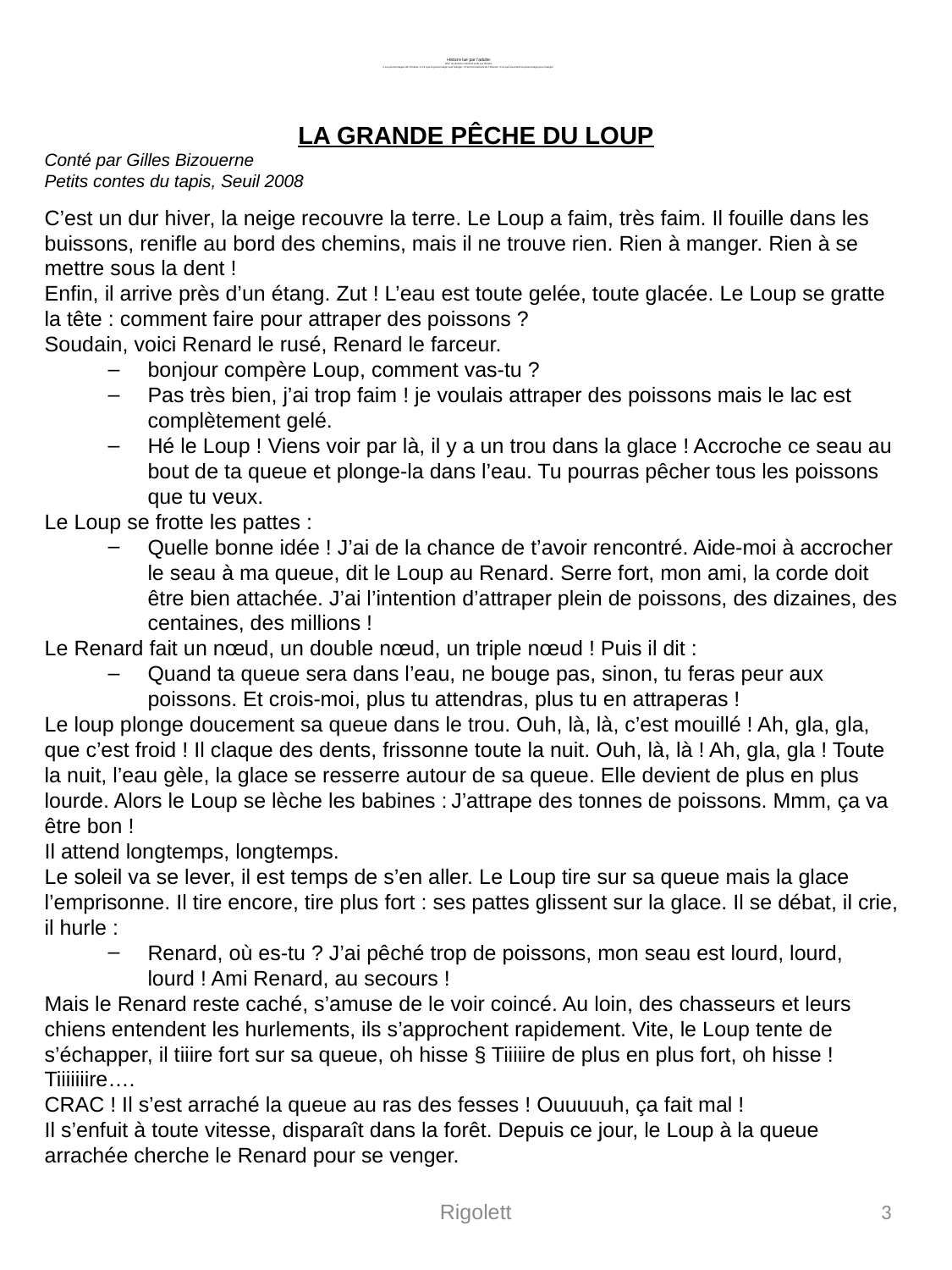

# Histoire lue par l’adulte: FD2: les élèves colorient suite à a lecture: 1 Les personnages de l’histoire; 2 Ce que le personnage veut manger; 3 l’environnement de l’histoire; 4 Ce que veut faire le personnage pour manger
LA GRANDE PÊCHE DU LOUP
Conté par Gilles Bizouerne
Petits contes du tapis, Seuil 2008

C’est un dur hiver, la neige recouvre la terre. Le Loup a faim, très faim. Il fouille dans les buissons, renifle au bord des chemins, mais il ne trouve rien. Rien à manger. Rien à se mettre sous la dent !
Enfin, il arrive près d’un étang. Zut ! L’eau est toute gelée, toute glacée. Le Loup se gratte la tête : comment faire pour attraper des poissons ?
Soudain, voici Renard le rusé, Renard le farceur.
bonjour compère Loup, comment vas-tu ?
Pas très bien, j’ai trop faim ! je voulais attraper des poissons mais le lac est complètement gelé.
Hé le Loup ! Viens voir par là, il y a un trou dans la glace ! Accroche ce seau au bout de ta queue et plonge-la dans l’eau. Tu pourras pêcher tous les poissons que tu veux.
Le Loup se frotte les pattes :
Quelle bonne idée ! J’ai de la chance de t’avoir rencontré. Aide-moi à accrocher le seau à ma queue, dit le Loup au Renard. Serre fort, mon ami, la corde doit être bien attachée. J’ai l’intention d’attraper plein de poissons, des dizaines, des centaines, des millions !
Le Renard fait un nœud, un double nœud, un triple nœud ! Puis il dit :
Quand ta queue sera dans l’eau, ne bouge pas, sinon, tu feras peur aux poissons. Et crois-moi, plus tu attendras, plus tu en attraperas !
Le loup plonge doucement sa queue dans le trou. Ouh, là, là, c’est mouillé ! Ah, gla, gla, que c’est froid ! Il claque des dents, frissonne toute la nuit. Ouh, là, là ! Ah, gla, gla ! Toute la nuit, l’eau gèle, la glace se resserre autour de sa queue. Elle devient de plus en plus lourde. Alors le Loup se lèche les babines : J’attrape des tonnes de poissons. Mmm, ça va être bon !
Il attend longtemps, longtemps.
Le soleil va se lever, il est temps de s’en aller. Le Loup tire sur sa queue mais la glace l’emprisonne. Il tire encore, tire plus fort : ses pattes glissent sur la glace. Il se débat, il crie, il hurle :
Renard, où es-tu ? J’ai pêché trop de poissons, mon seau est lourd, lourd, lourd ! Ami Renard, au secours !
Mais le Renard reste caché, s’amuse de le voir coincé. Au loin, des chasseurs et leurs chiens entendent les hurlements, ils s’approchent rapidement. Vite, le Loup tente de s’échapper, il tiiire fort sur sa queue, oh hisse § Tiiiiire de plus en plus fort, oh hisse ! Tiiiiiiire….
CRAC ! Il s’est arraché la queue au ras des fesses ! Ouuuuuh, ça fait mal !
Il s’enfuit à toute vitesse, disparaît dans la forêt. Depuis ce jour, le Loup à la queue arrachée cherche le Renard pour se venger.
Rigolett
3